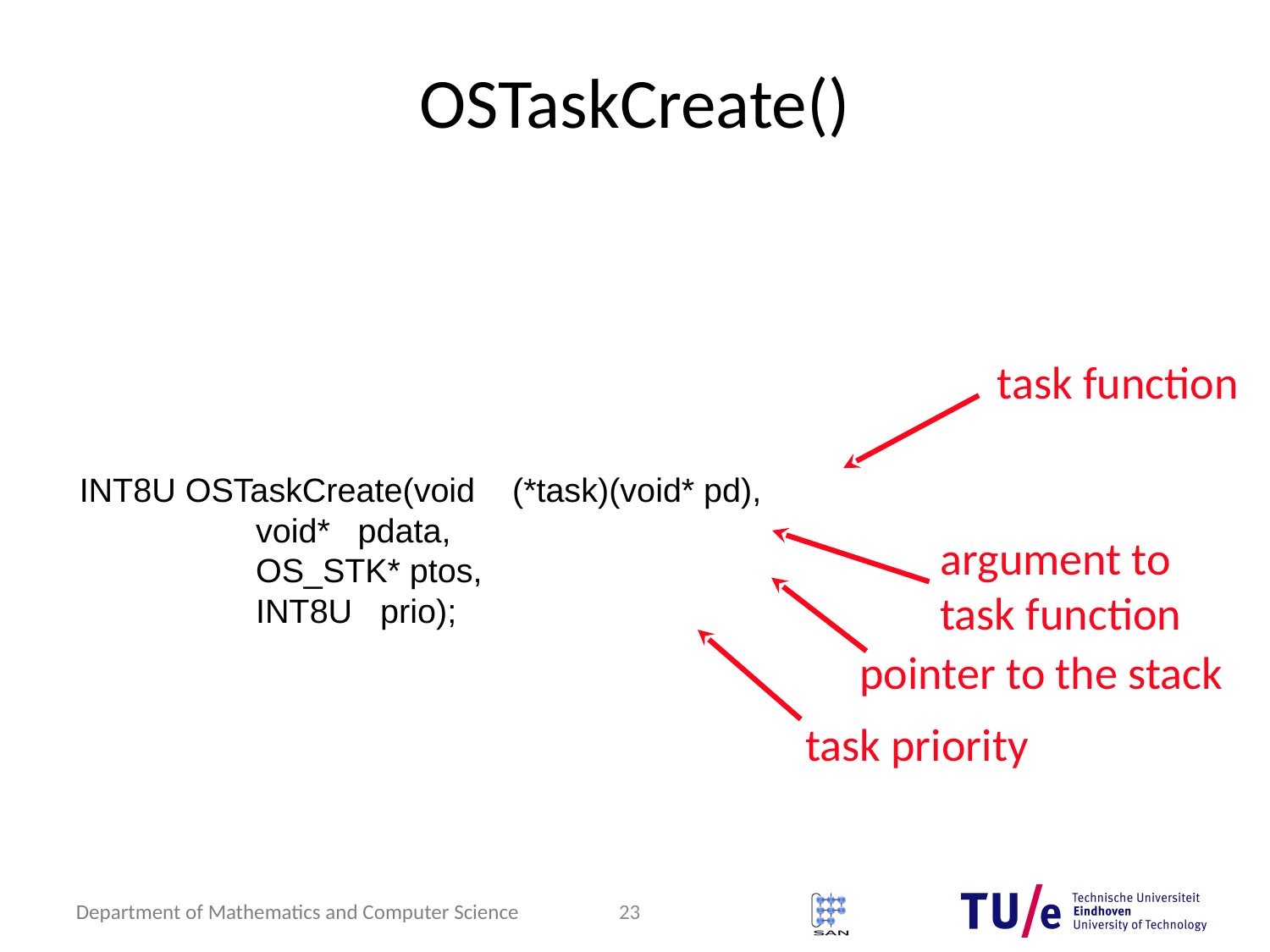

# OSTaskCreate()
task function

INT8U OSTaskCreate(void    (*task)(void* pd),
                   void*   pdata,
                   OS_STK* ptos,
                   INT8U   prio);
argument to
task function

pointer to the stack

task priority
23